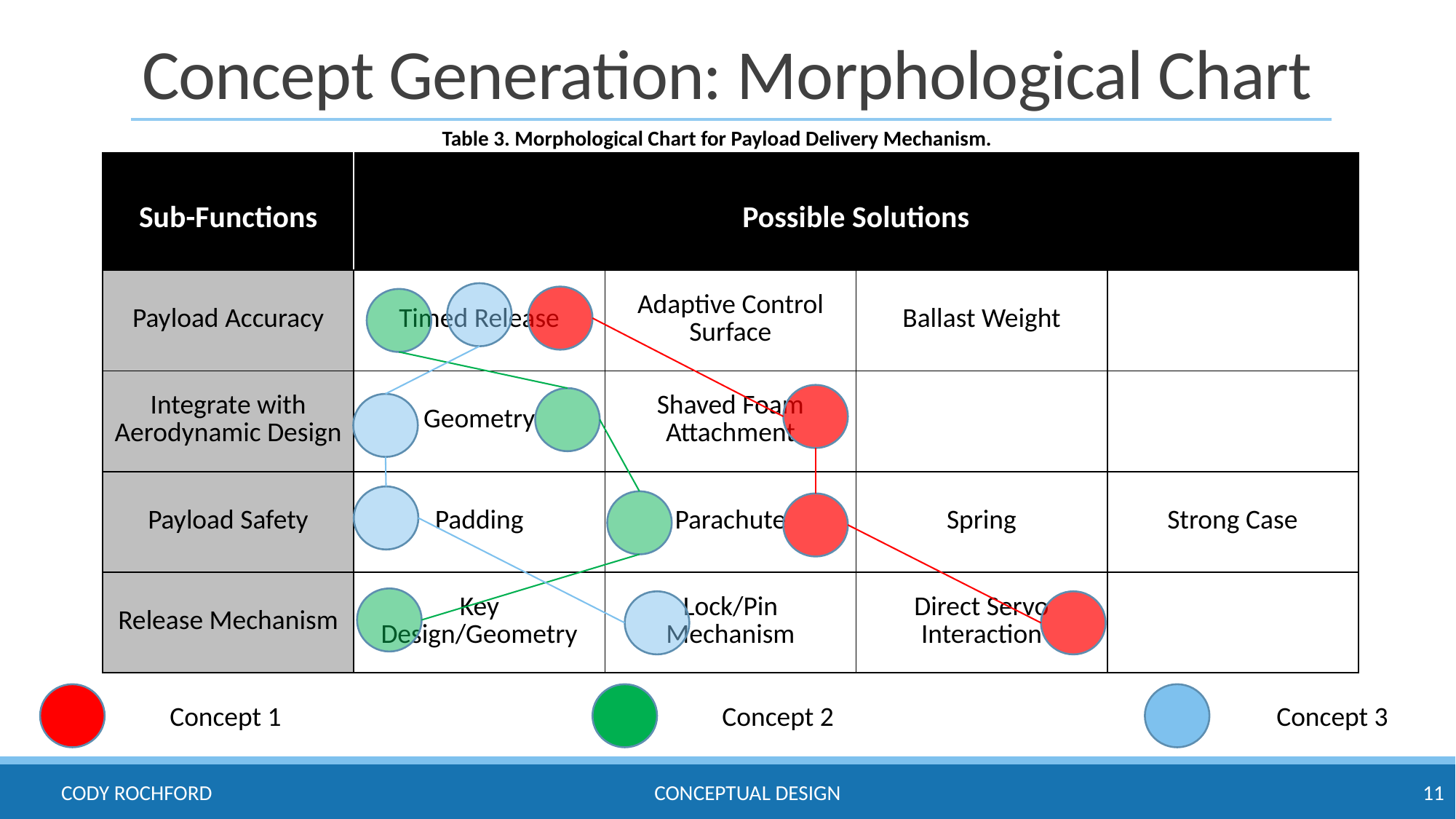

# Concept Generation: Morphological Chart
Table 3. Morphological Chart for Payload Delivery Mechanism.
| Sub-Functions | Possible Solutions |  |  |  |
| --- | --- | --- | --- | --- |
| Payload Accuracy | Timed Release | Adaptive Control Surface | Ballast Weight |  |
| Integrate with Aerodynamic Design | Geometry | Shaved Foam Attachment |  |  |
| Payload Safety | Parachute | Padding | Spring | Strong Case |
| Release Mechanism | Key Design/Geometry | Direct Servo Interaction | Lock/Pin Mechanism |  |
| Sub-Functions | Possible Solutions |  |  |  |
| --- | --- | --- | --- | --- |
| Payload Accuracy | Timed Release | Adaptive Control Surface | Ballast Weight |  |
| Integrate with Aerodynamic Design | Geometry | Shaved Foam Attachment |  |  |
| Payload Safety | Padding | Parachute | Spring | Strong Case |
| Release Mechanism | Key Design/Geometry | Lock/Pin Mechanism | Direct Servo Interaction |  |

Concept 3
Concept 1
Concept 2
Conceptual design
Cody rochford
11